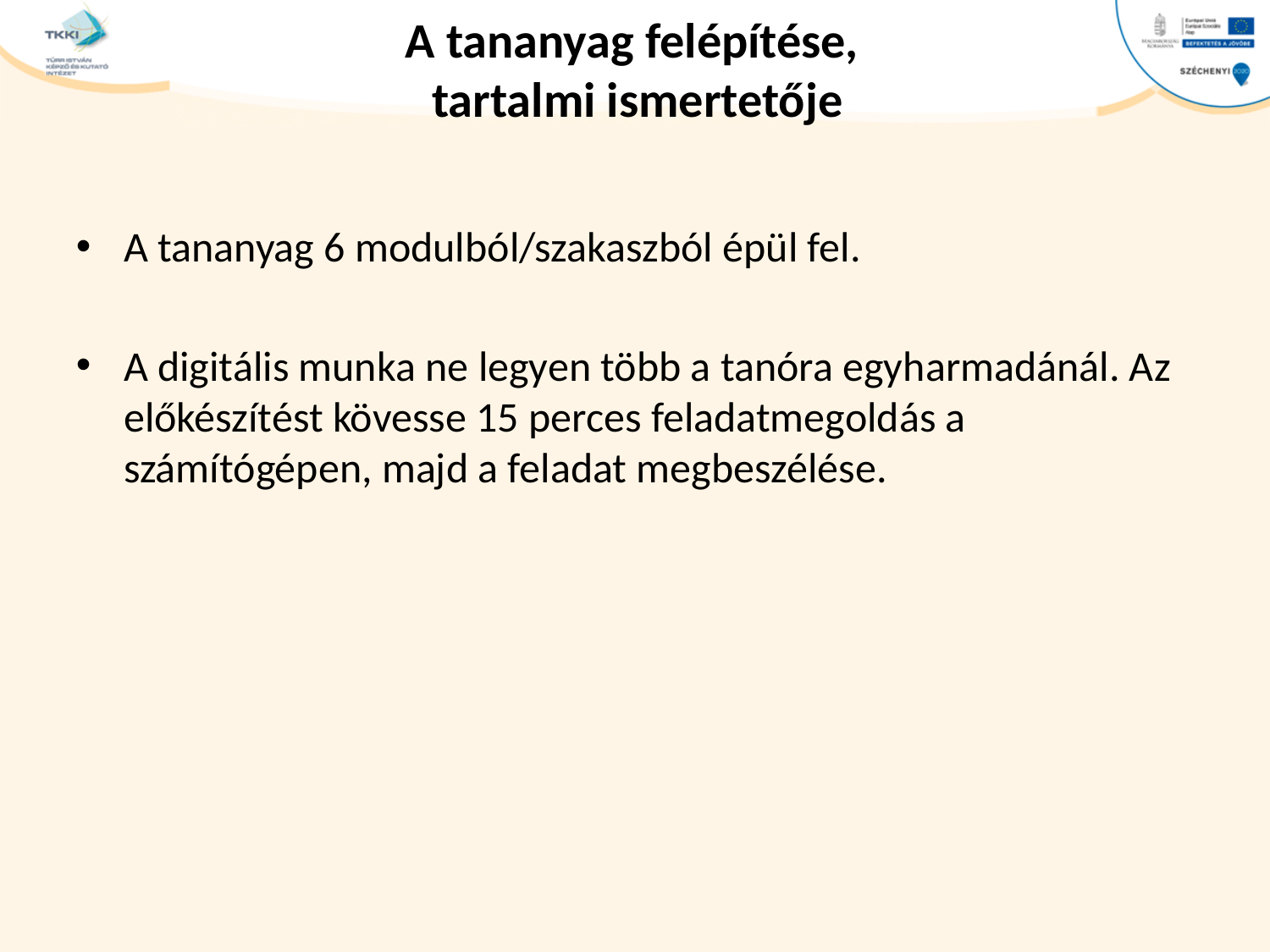

# A tananyag felépítése, tartalmi ismertetője

A tananyag 6 modulból/szakaszból épül fel.

A digitális munka ne legyen több a tanóra egyharmadánál. Az előkészítést kövesse 15 perces feladatmegoldás a számítógépen, majd a feladat megbeszélése.